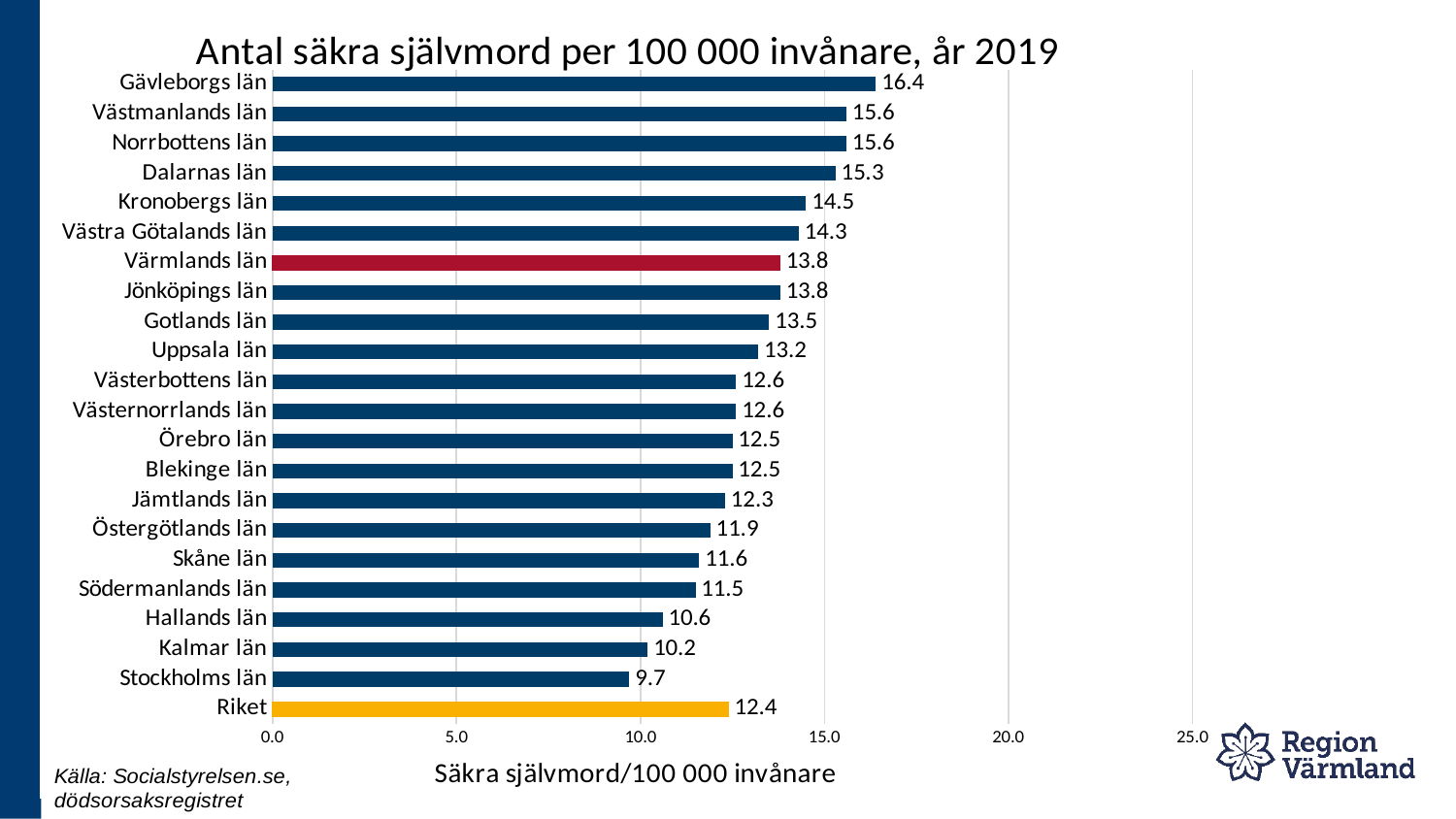

### Chart: Antal säkra självmord per 100 000 invånare, år 2019

| Category |  |
|---|---|
| Riket | 12.4 |
| Stockholms län | 9.7 |
| Kalmar län | 10.2 |
| Hallands län | 10.6 |
| Södermanlands län | 11.5 |
| Skåne län | 11.6 |
| Östergötlands län | 11.9 |
| Jämtlands län | 12.3 |
| Blekinge län | 12.5 |
| Örebro län | 12.5 |
| Västernorrlands län | 12.6 |
| Västerbottens län | 12.6 |
| Uppsala län | 13.2 |
| Gotlands län | 13.5 |
| Jönköpings län | 13.8 |
| Värmlands län | 13.8 |
| Västra Götalands län | 14.3 |
| Kronobergs län | 14.5 |
| Dalarnas län | 15.3 |
| Norrbottens län | 15.6 |
| Västmanlands län | 15.6 |
| Gävleborgs län | 16.4 |